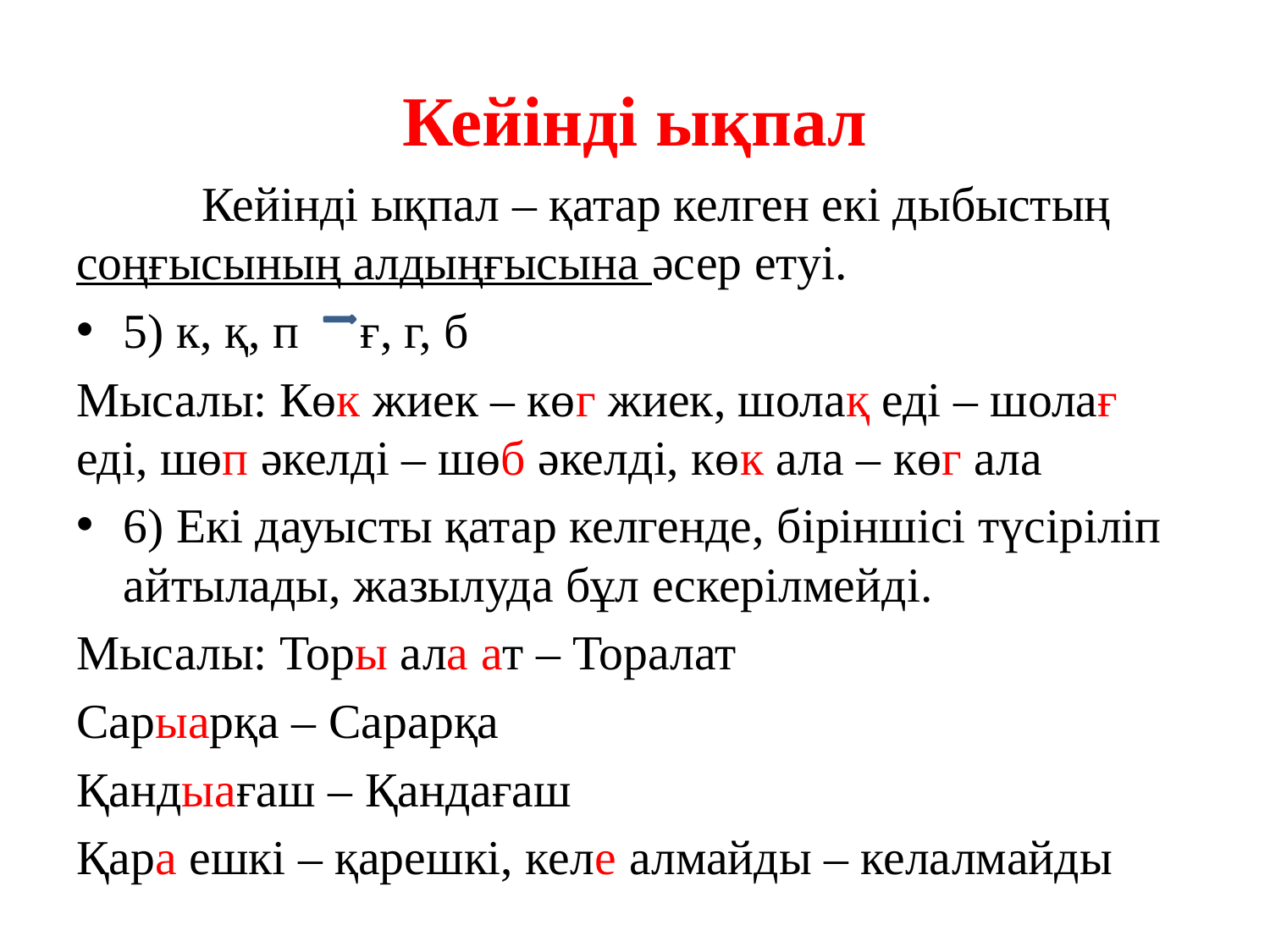

# Кейінді ықпал
	Кейінді ықпал – қатар келген екі дыбыстың соңғысының алдыңғысына әсер етуі.
5) к, қ, п     ғ, г, б
Мысалы: Көк жиек – көг жиек, шолақ еді – шолағ еді, шөп әкелді – шөб әкелді, көк ала – көг ала
6) Екі дауысты қатар келгенде, біріншісі түсіріліп айтылады, жазылуда бұл ескерілмейді.
Мысалы: Торы ала ат – Торалат
Сарыарқа – Сарарқа
Қандыағаш – Қандағаш
Қара ешкі – қарешкі, келе алмайды – келалмайды